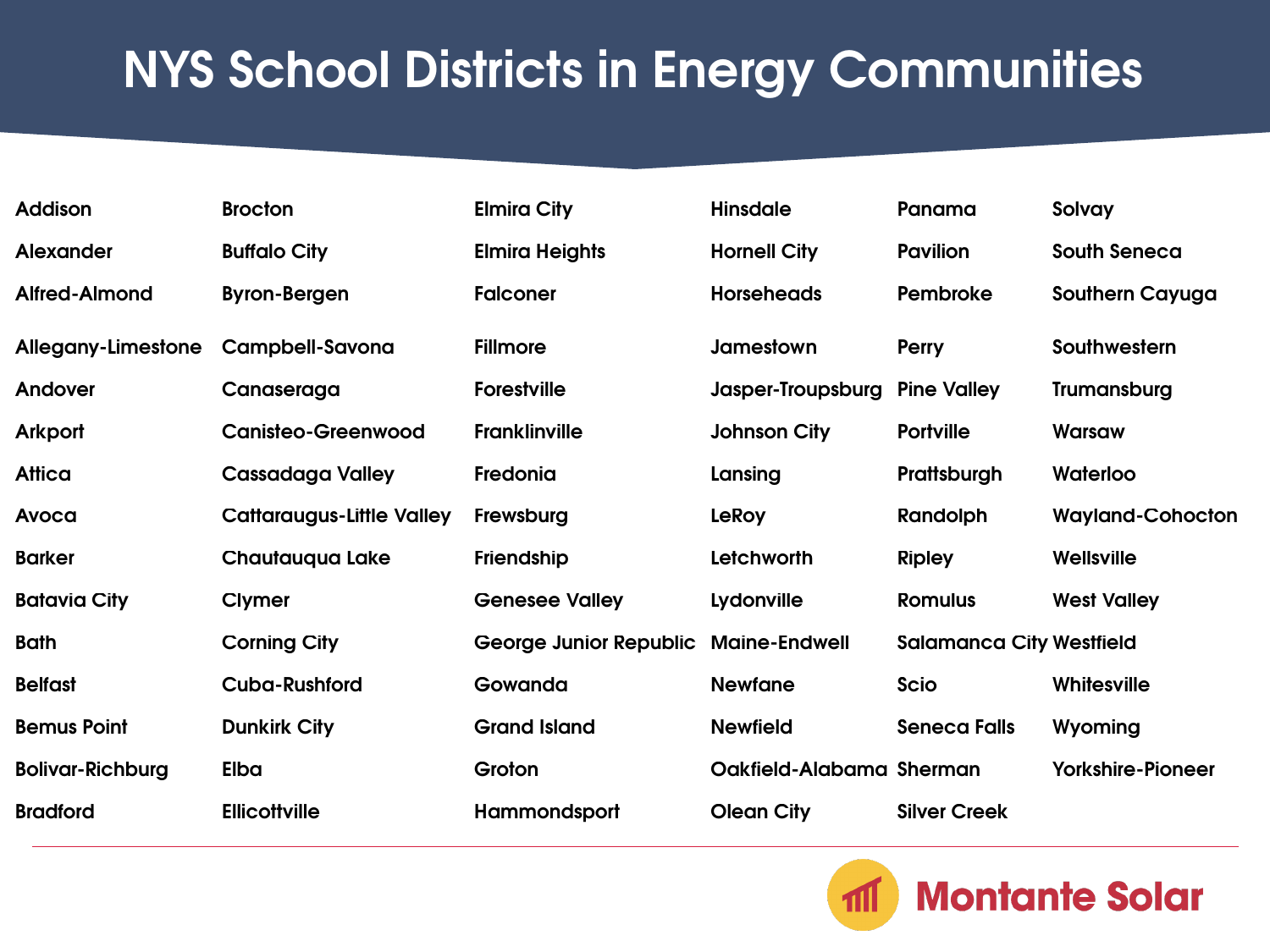

# NYS School Districts in Energy Communities
| Addison | Brocton | Elmira City | Hinsdale | Panama | Solvay |
| --- | --- | --- | --- | --- | --- |
| Alexander | Buffalo City | Elmira Heights | Hornell City | Pavilion | South Seneca |
| Alfred-Almond | Byron-Bergen | Falconer | Horseheads | Pembroke | Southern Cayuga |
| Allegany-Limestone | Campbell-Savona | Fillmore | Jamestown | Perry | Southwestern |
| Andover | Canaseraga | Forestville | Jasper-Troupsburg | Pine Valley | Trumansburg |
| Arkport | Canisteo-Greenwood | Franklinville | Johnson City | Portville | Warsaw |
| Attica | Cassadaga Valley | Fredonia | Lansing | Prattsburgh | Waterloo |
| Avoca | Cattaraugus-Little Valley | Frewsburg | LeRoy | Randolph | Wayland-Cohocton |
| Barker | Chautauqua Lake | Friendship | Letchworth | Ripley | Wellsville |
| Batavia City | Clymer | Genesee Valley | Lydonville | Romulus | West Valley |
| Bath | Corning City | George Junior Republic | Maine-Endwell | Salamanca City | Westfield |
| Belfast | Cuba-Rushford | Gowanda | Newfane | Scio | Whitesville |
| Bemus Point | Dunkirk City | Grand Island | Newfield | Seneca Falls | Wyoming |
| Bolivar-Richburg | Elba | Groton | Oakfield-Alabama | Sherman | Yorkshire-Pioneer |
| Bradford | Ellicottville | Hammondsport | Olean City | Silver Creek |  |